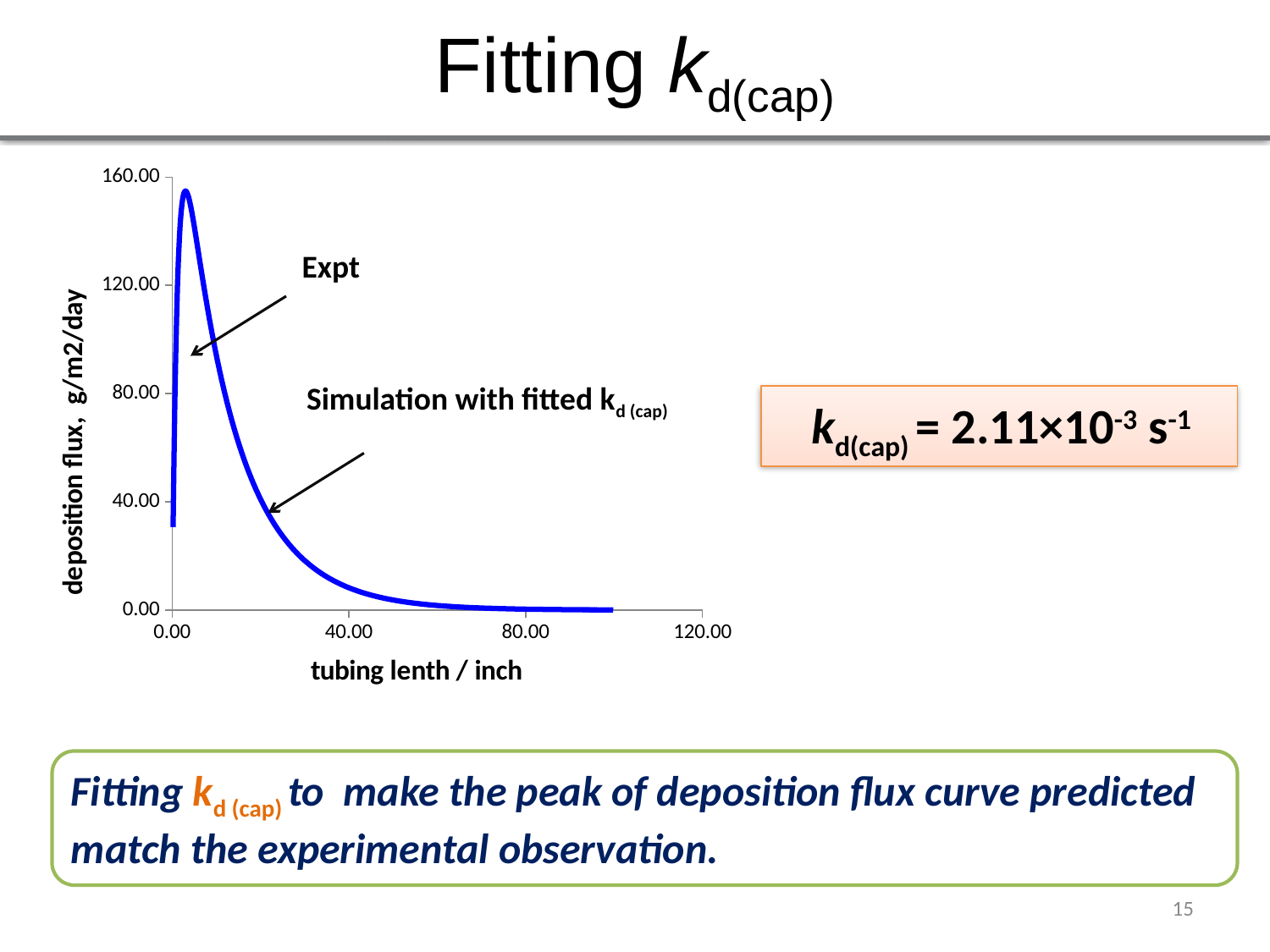

# Fitting kd(cap)

### Chart

| Category |  |  |
|---|---|---|
Expt
Simulation with fitted kd (cap)

kd(cap) = 2.11×10-3 s-1

Fitting kd (cap) to  make the peak of deposition flux curve predicted match the experimental observation.
15